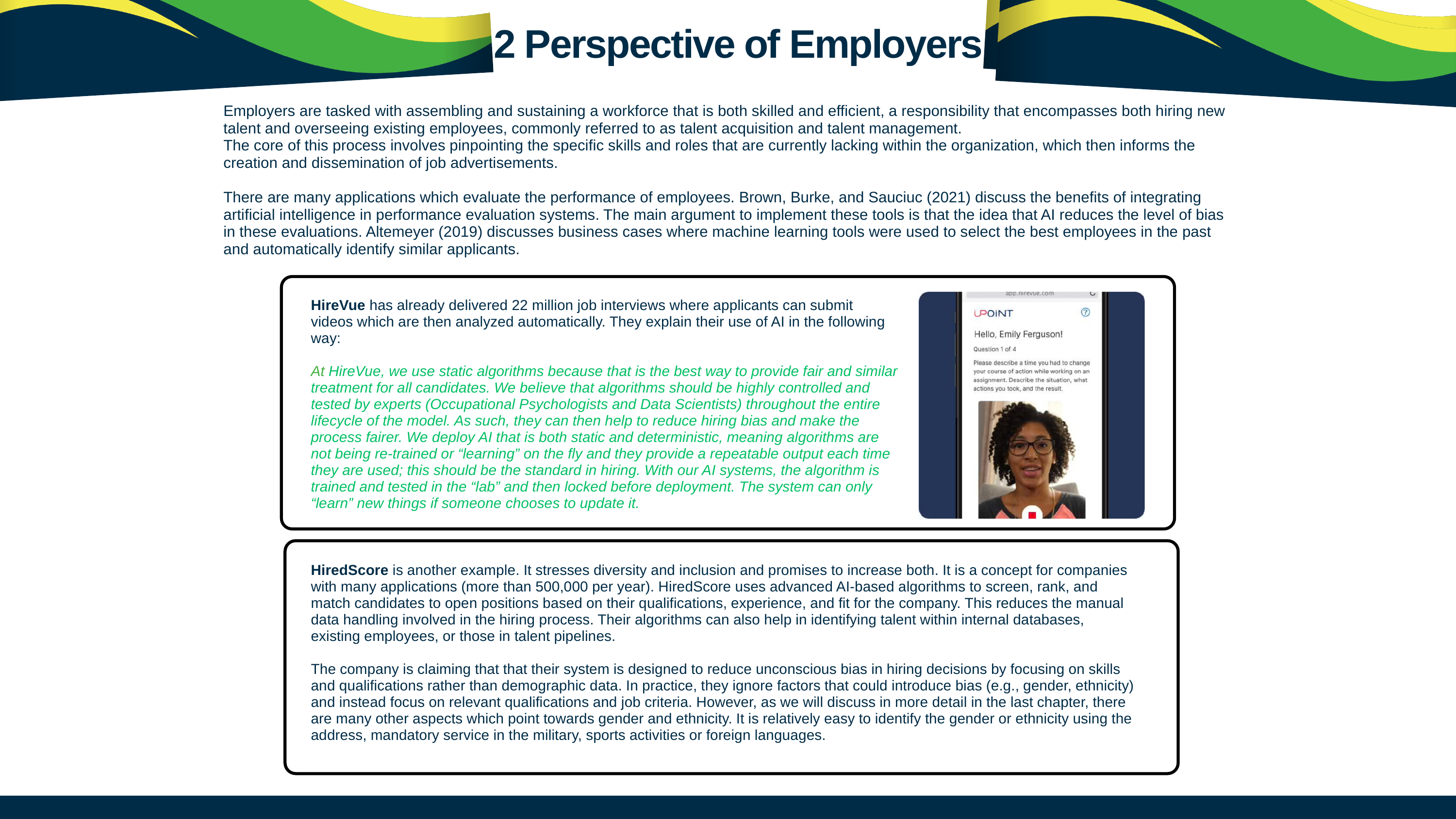

3.2 Perspective of Employers
Employers are tasked with assembling and sustaining a workforce that is both skilled and efficient, a responsibility that encompasses both hiring new talent and overseeing existing employees, commonly referred to as talent acquisition and talent management.
The core of this process involves pinpointing the specific skills and roles that are currently lacking within the organization, which then informs the creation and dissemination of job advertisements.

There are many applications which evaluate the performance of employees. Brown, Burke, and Sauciuc (2021) discuss the benefits of integrating artificial intelligence in performance evaluation systems. The main argument to implement these tools is that the idea that AI reduces the level of bias in these evaluations. Altemeyer (2019) discusses business cases where machine learning tools were used to select the best employees in the past and automatically identify similar applicants.

HireVue has already delivered 22 million job interviews where applicants can submit videos which are then analyzed automatically. They explain their use of AI in the following way:

At HireVue, we use static algorithms because that is the best way to provide fair and similar treatment for all candidates. We believe that algorithms should be highly controlled and tested by experts (Occupational Psychologists and Data Scientists) throughout the entire lifecycle of the model. As such, they can then help to reduce hiring bias and make the process fairer. We deploy AI that is both static and deterministic, meaning algorithms are not being re-trained or “learning” on the fly and they provide a repeatable output each time they are used; this should be the standard in hiring. With our AI systems, the algorithm is trained and tested in the “lab” and then locked before deployment. The system can only “learn” new things if someone chooses to update it.

HiredScore is another example. It stresses diversity and inclusion and promises to increase both. It is a concept for companies with many applications (more than 500,000 per year). HiredScore uses advanced AI-based algorithms to screen, rank, and match candidates to open positions based on their qualifications, experience, and fit for the company. This reduces the manual data handling involved in the hiring process. Their algorithms can also help in identifying talent within internal databases, existing employees, or those in talent pipelines.

The company is claiming that that their system is designed to reduce unconscious bias in hiring decisions by focusing on skills and qualifications rather than demographic data. In practice, they ignore factors that could introduce bias (e.g., gender, ethnicity) and instead focus on relevant qualifications and job criteria. However, as we will discuss in more detail in the last chapter, there are many other aspects which point towards gender and ethnicity. It is relatively easy to identify the gender or ethnicity using the address, mandatory service in the military, sports activities or foreign languages.